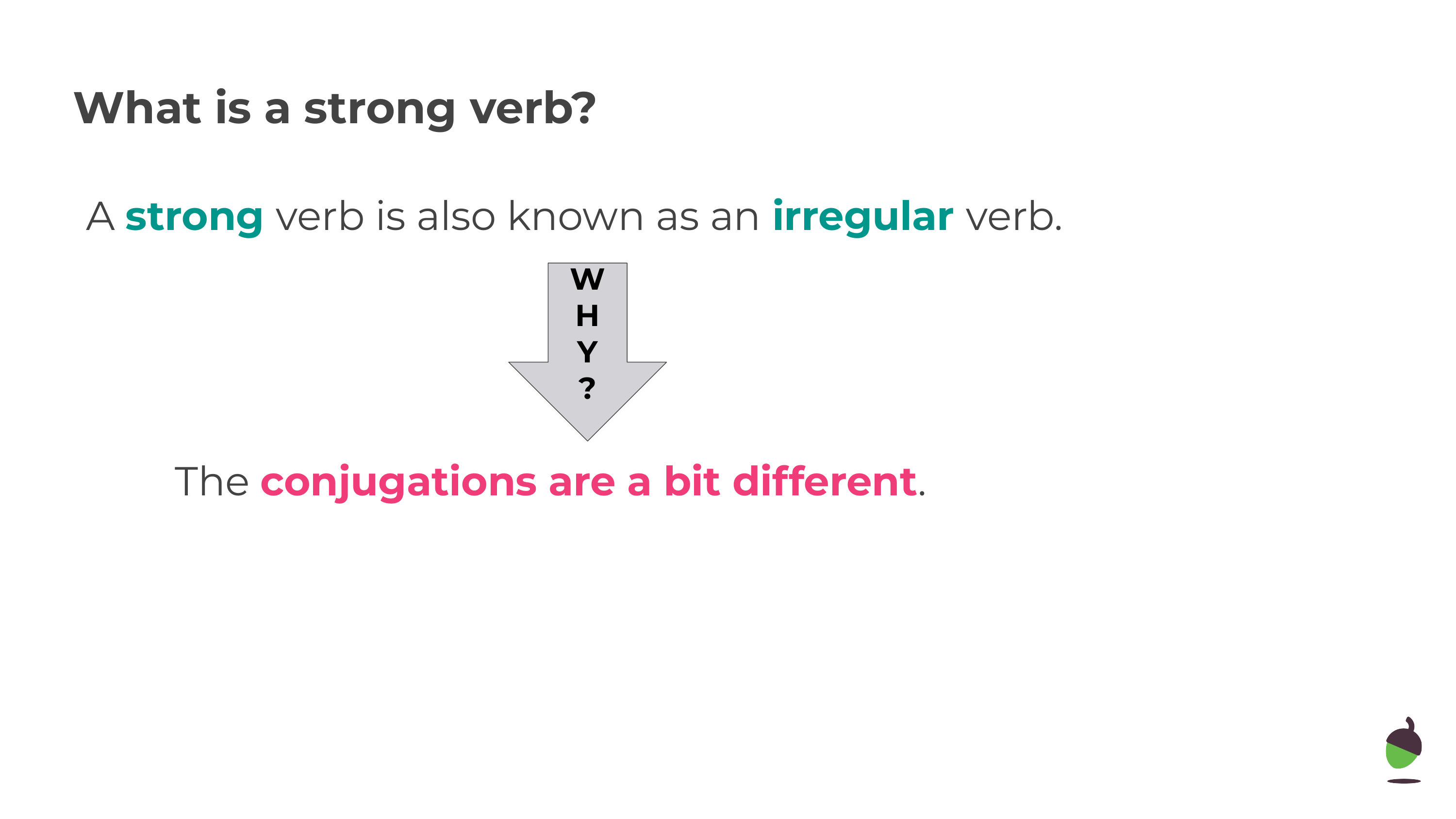

# What is a strong verb?
A strong verb is also known as an irregular verb.
W
H
Y
?
The conjugations are a bit different.